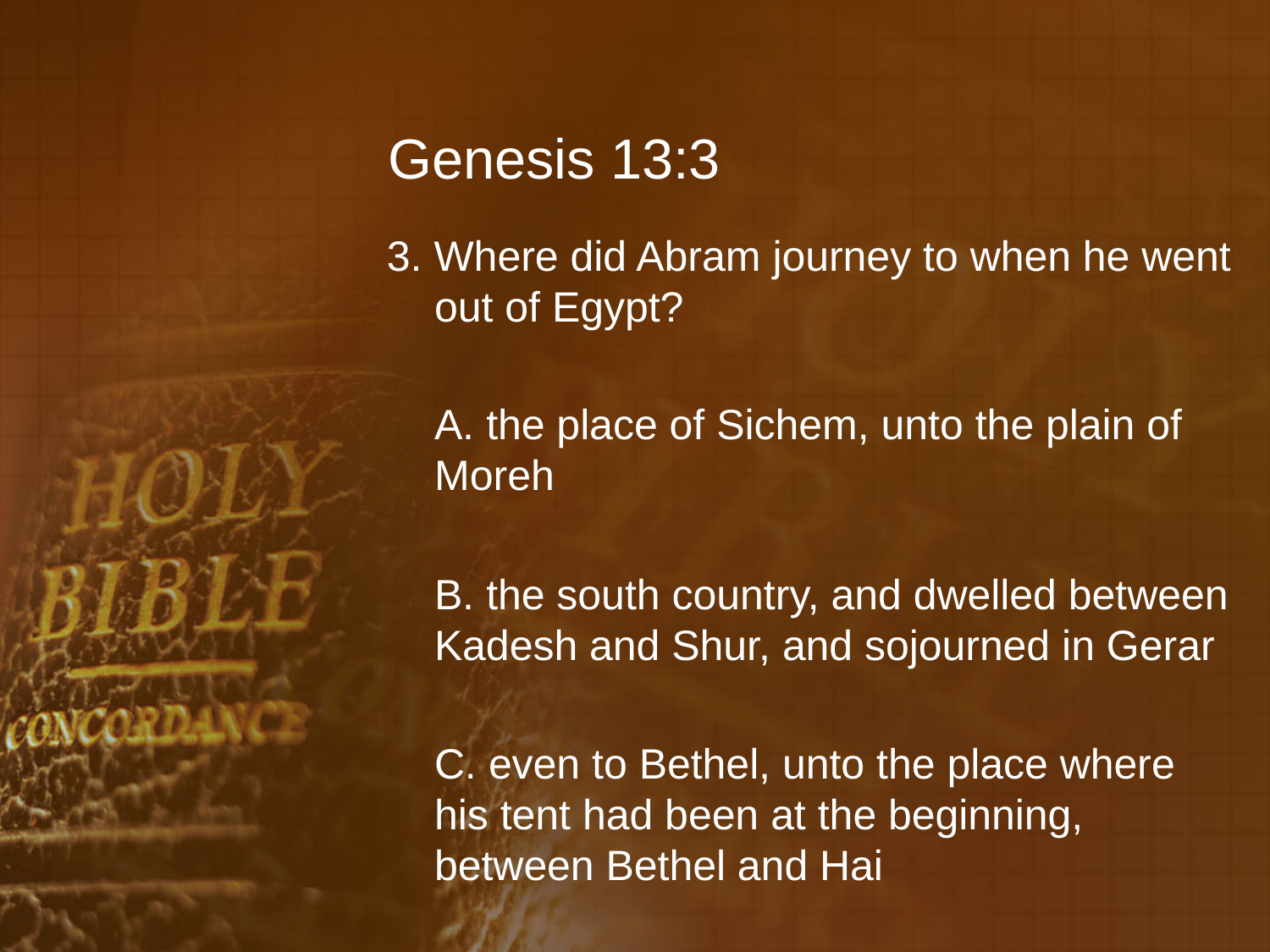

# Genesis 13:3
3. Where did Abram journey to when he went out of Egypt?

	A. the place of Sichem, unto the plain of Moreh

	B. the south country, and dwelled between Kadesh and Shur, and sojourned in Gerar

	C. even to Bethel, unto the place where his tent had been at the beginning, between Bethel and Hai